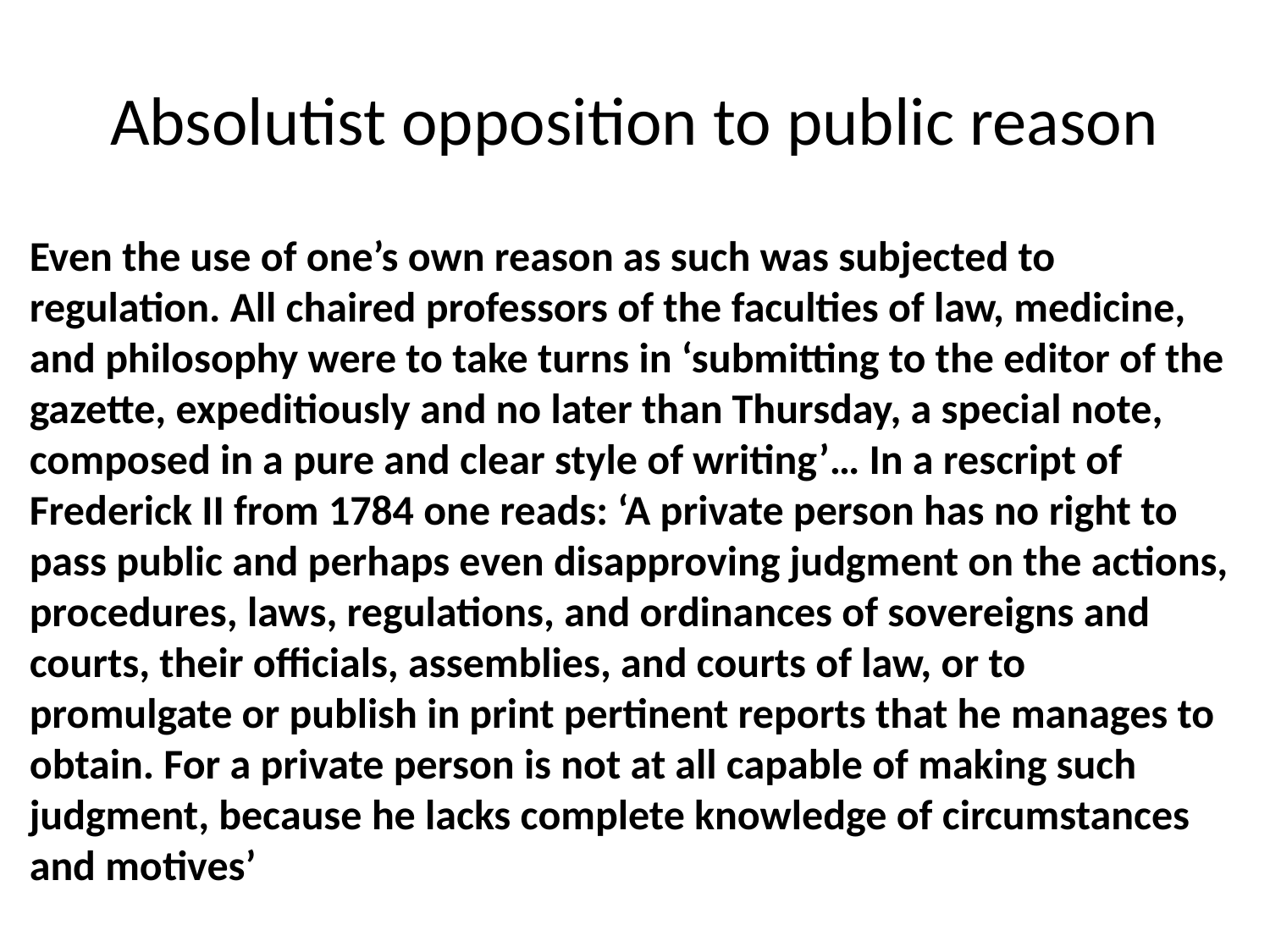

# Absolutist opposition to public reason
Even the use of one’s own reason as such was subjected to regulation. All chaired professors of the faculties of law, medicine, and philosophy were to take turns in ‘submitting to the editor of the gazette, expeditiously and no later than Thursday, a special note, composed in a pure and clear style of writing’… In a rescript of Frederick II from 1784 one reads: ‘A private person has no right to pass public and perhaps even disapproving judgment on the actions, procedures, laws, regulations, and ordinances of sovereigns and courts, their officials, assemblies, and courts of law, or to promulgate or publish in print pertinent reports that he manages to obtain. For a private person is not at all capable of making such judgment, because he lacks complete knowledge of circumstances and motives’